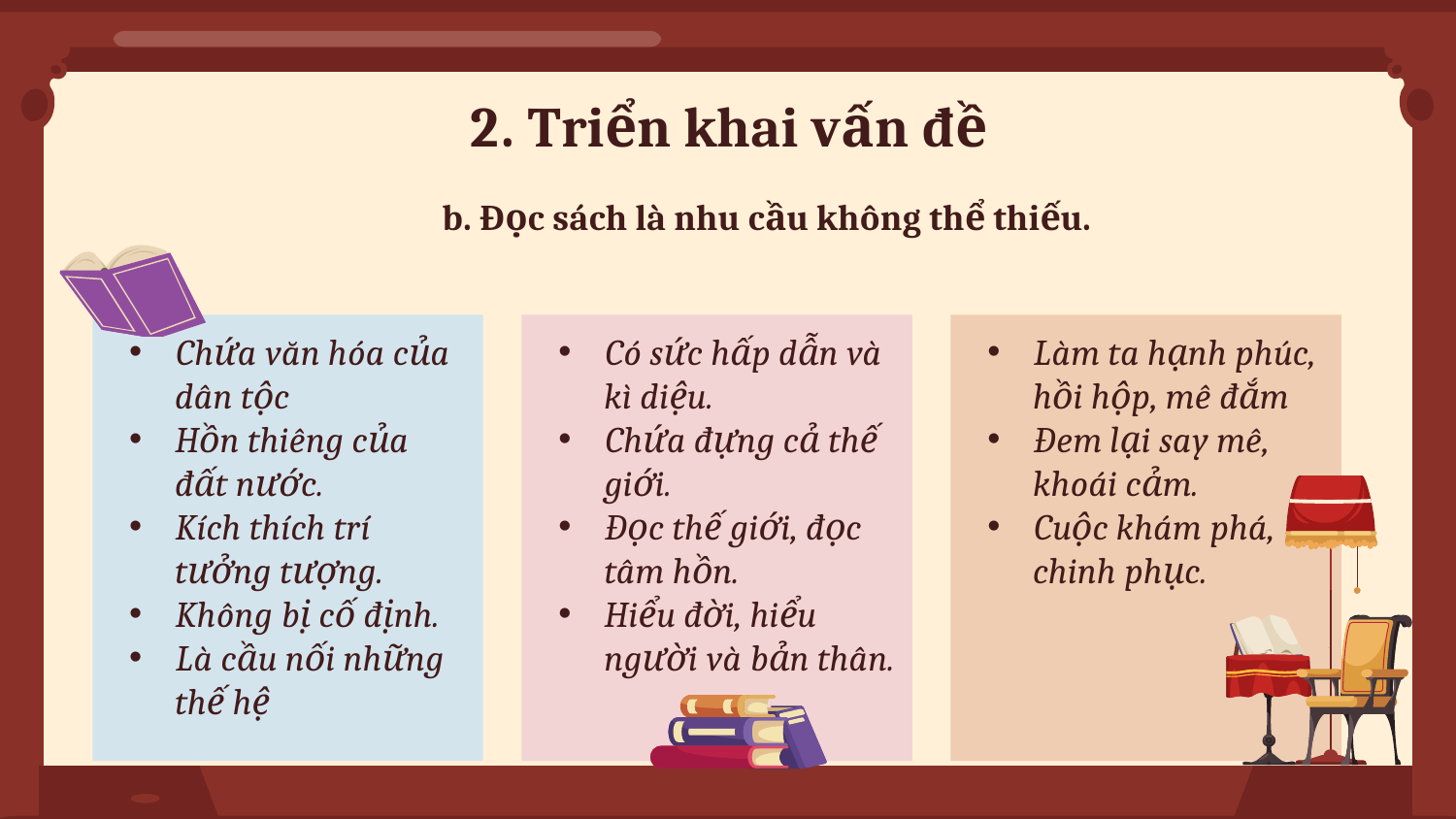

# 2. Triển khai vấn đề
b. Đọc sách là nhu cầu không thể thiếu.

Chứa văn hóa của dân tộc
Hồn thiêng của đất nước.
Kích thích trí tưởng tượng.
Không bị cố định.
Là cầu nối những thế hệ

Có sức hấp dẫn và kì diệu.
Chứa đựng cả thế giới.
Đọc thế giới, đọc tâm hồn.
Hiểu đời, hiểu người và bản thân.

Làm ta hạnh phúc, hồi hộp, mê đắm
Đem lại say mê, khoái cảm.
Cuộc khám phá, chinh phục.